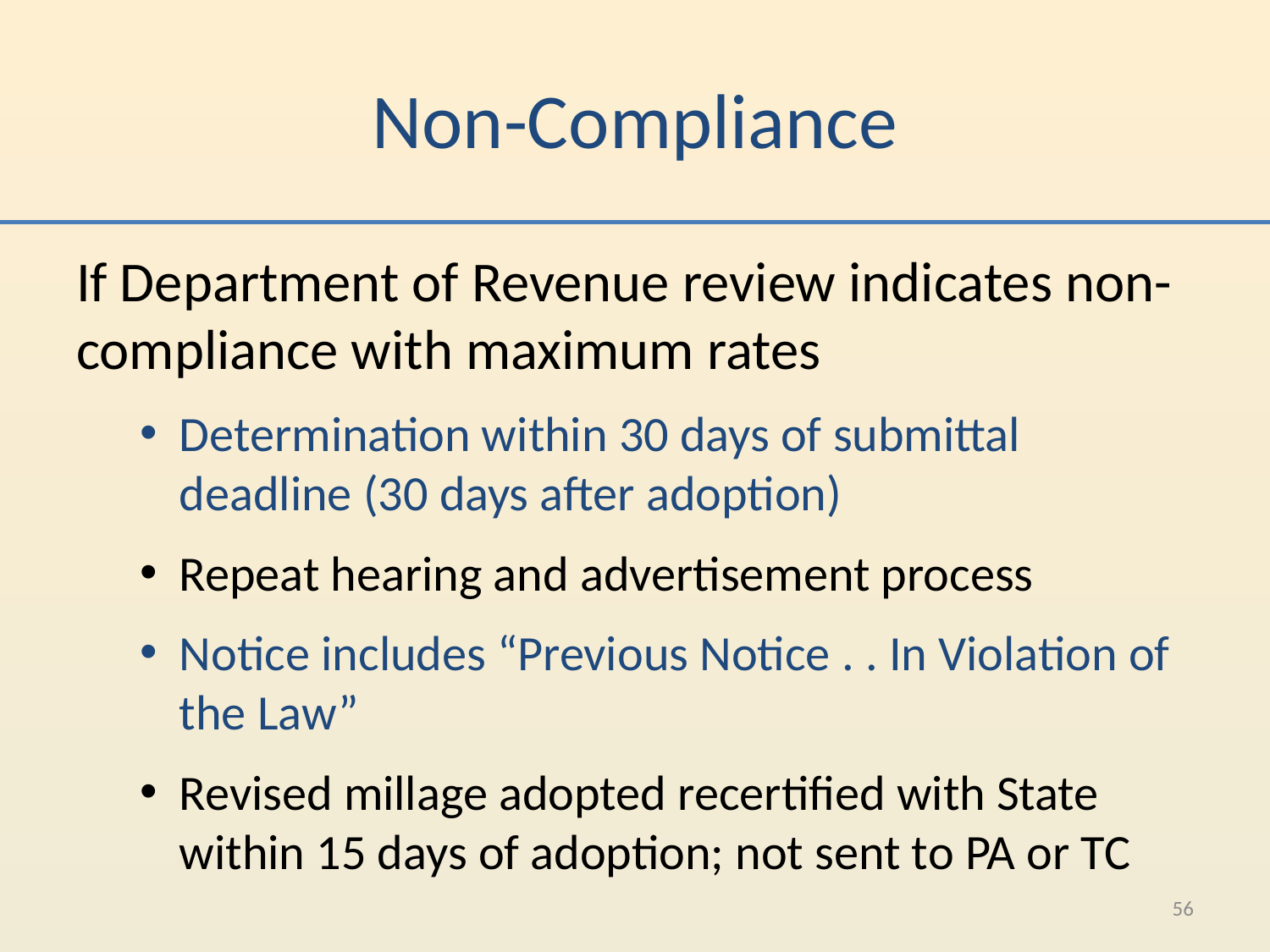

# Non-Compliance
If Department of Revenue review indicates non-compliance with maximum rates
Determination within 30 days of submittal deadline (30 days after adoption)
Repeat hearing and advertisement process
Notice includes “Previous Notice . . In Violation of the Law”
Revised millage adopted recertified with State within 15 days of adoption; not sent to PA or TC

56